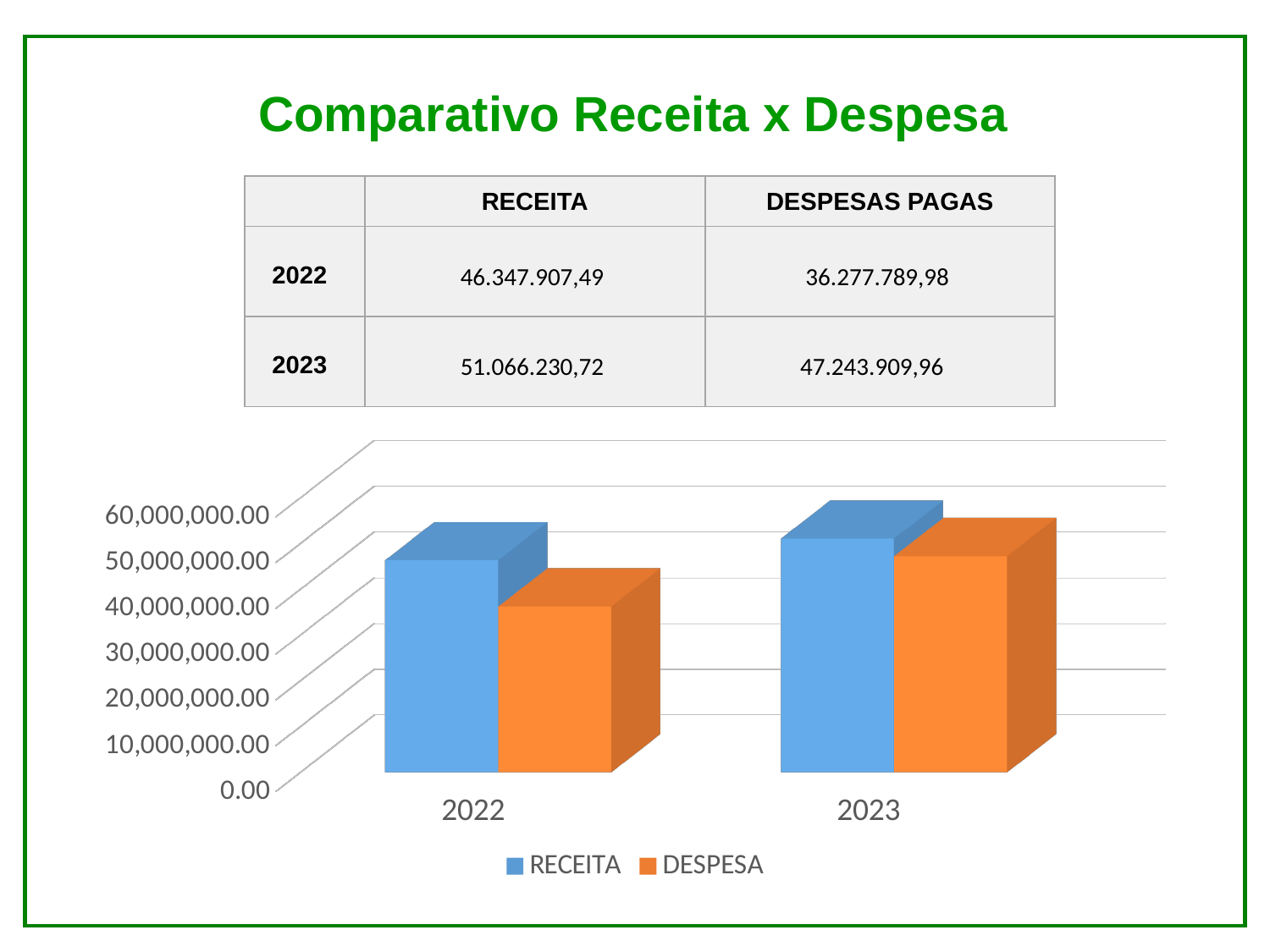

Comparativo Receita x Despesa
|  | RECEITA | DESPESAS PAGAS |
| --- | --- | --- |
| 2022 | 46.347.907,49 | 36.277.789,98 |
| 2023 | 51.066.230,72 | 47.243.909,96 |

[unsupported chart]